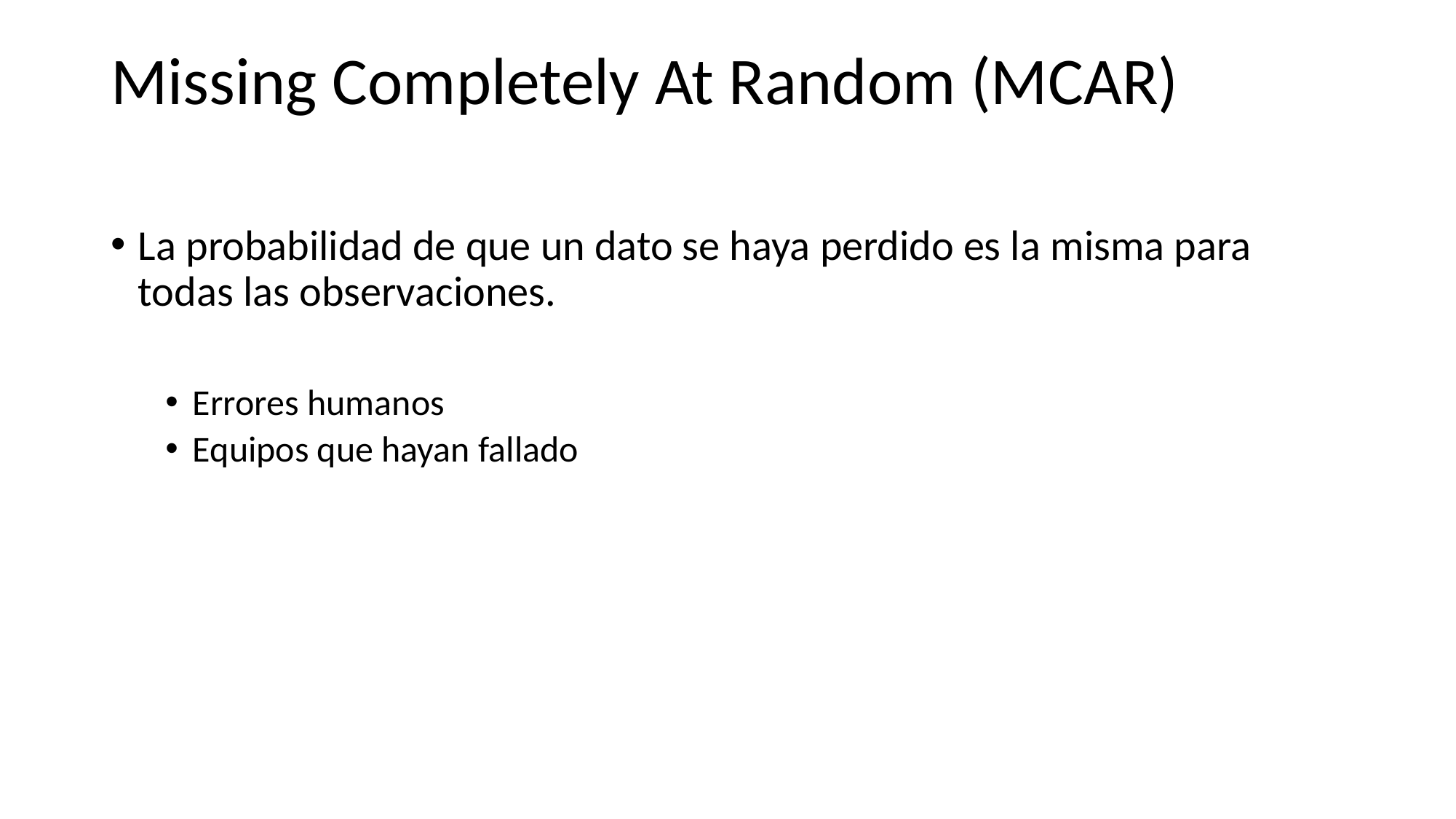

# Missing Completely At Random (MCAR)
La probabilidad de que un dato se haya perdido es la misma para todas las observaciones.

Errores humanos
Equipos que hayan fallado